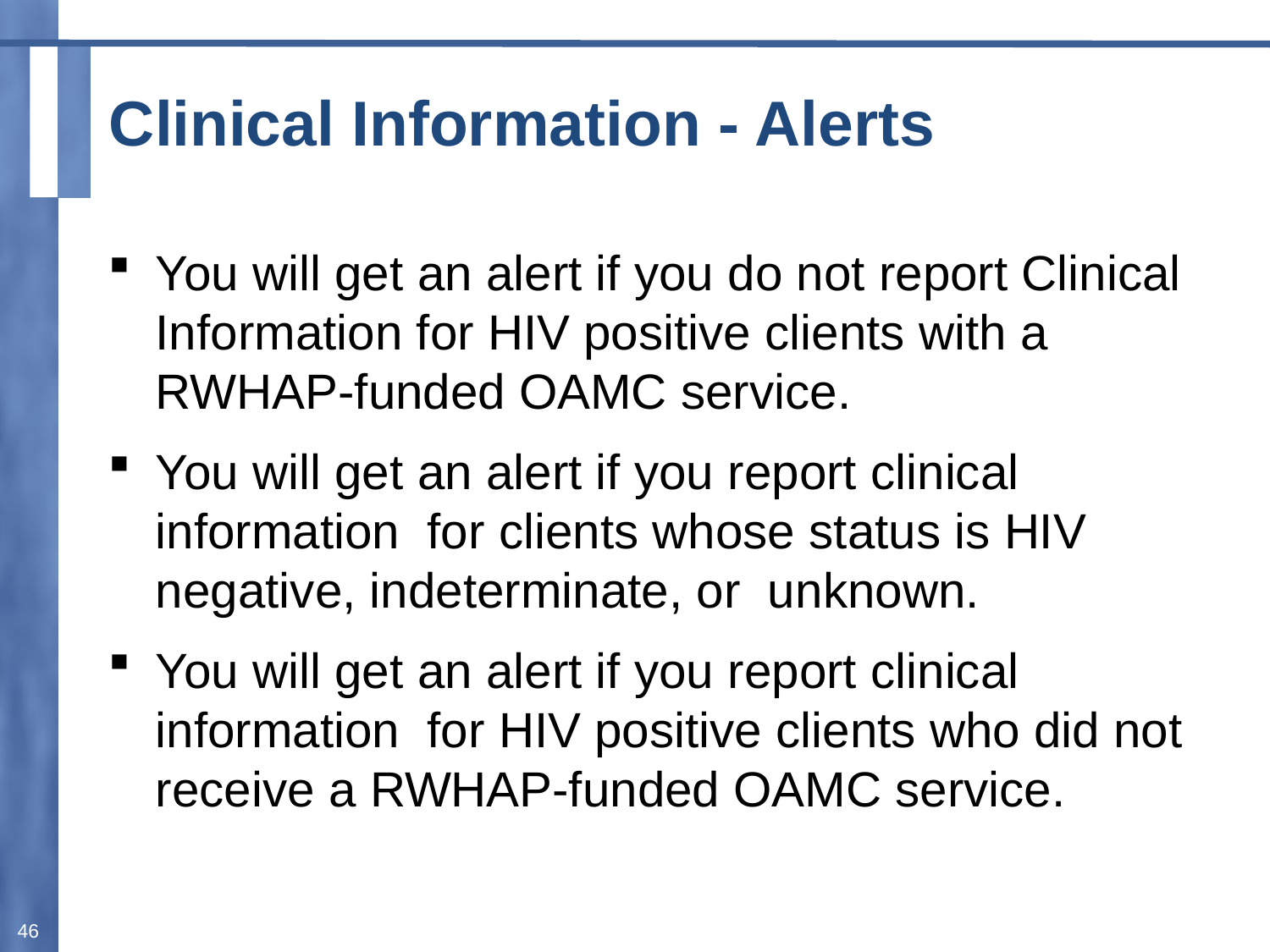

# Clinical Information - Alerts
You will get an alert if you do not report Clinical Information for HIV positive clients with a RWHAP-funded OAMC service.
You will get an alert if you report clinical information  for clients whose status is HIV negative, indeterminate, or  unknown.
You will get an alert if you report clinical information  for HIV positive clients who did not receive a RWHAP-funded OAMC service.
46